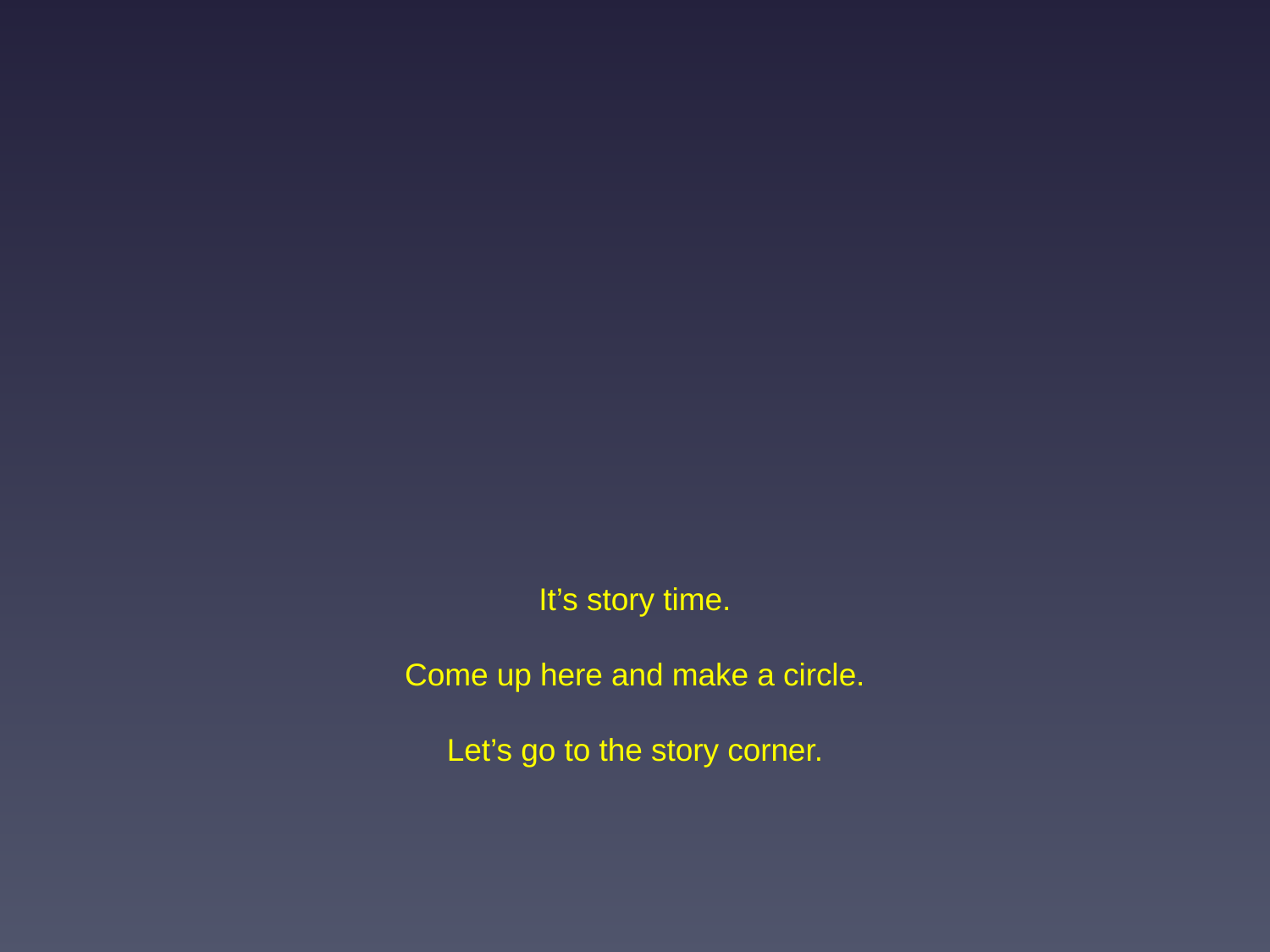

# It’s story time. Come up here and make a circle. Let’s go to the story corner.